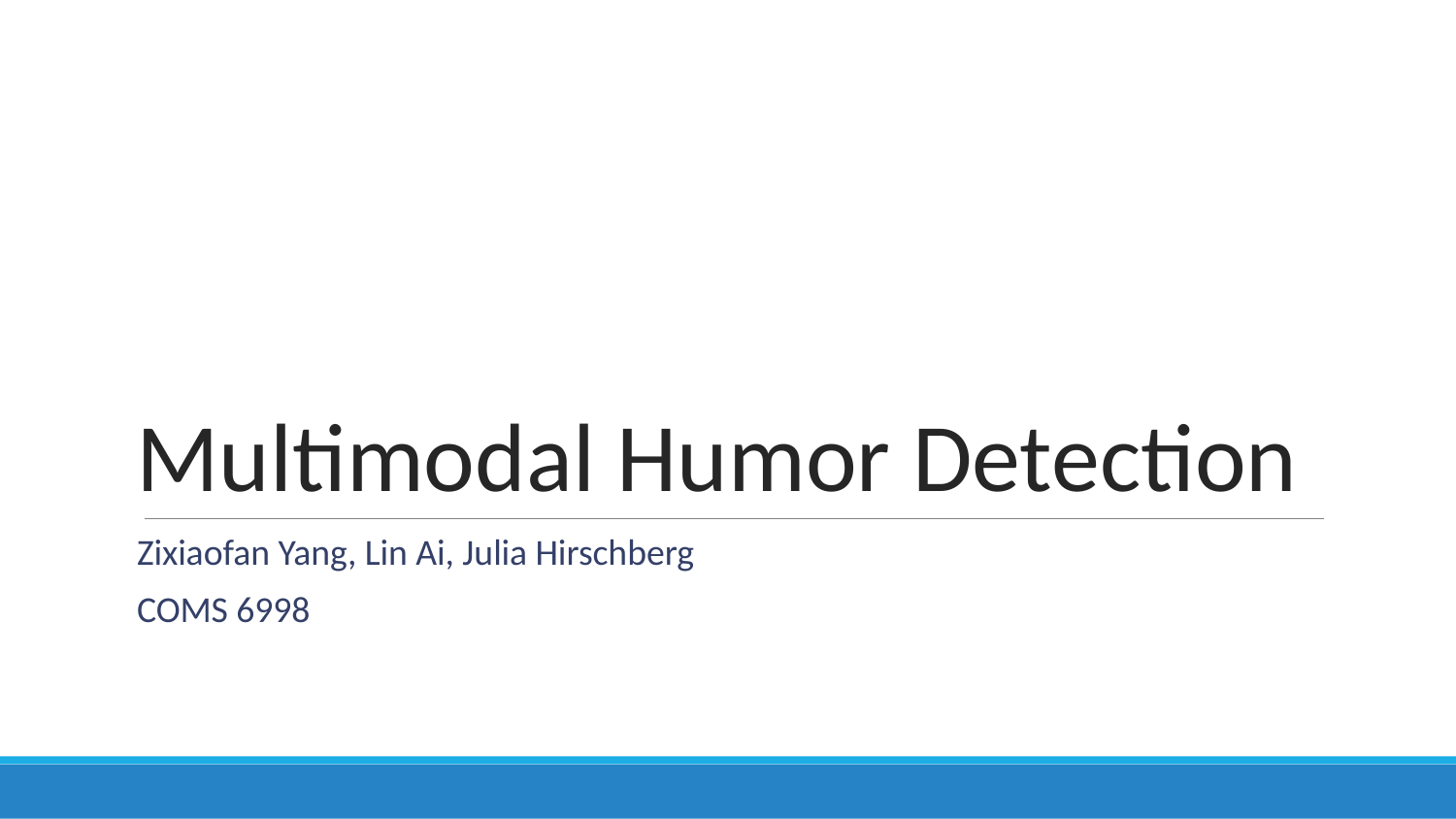

Multimodal Humor Detection
Zixiaofan Yang, Lin Ai, Julia Hirschberg
COMS 6998